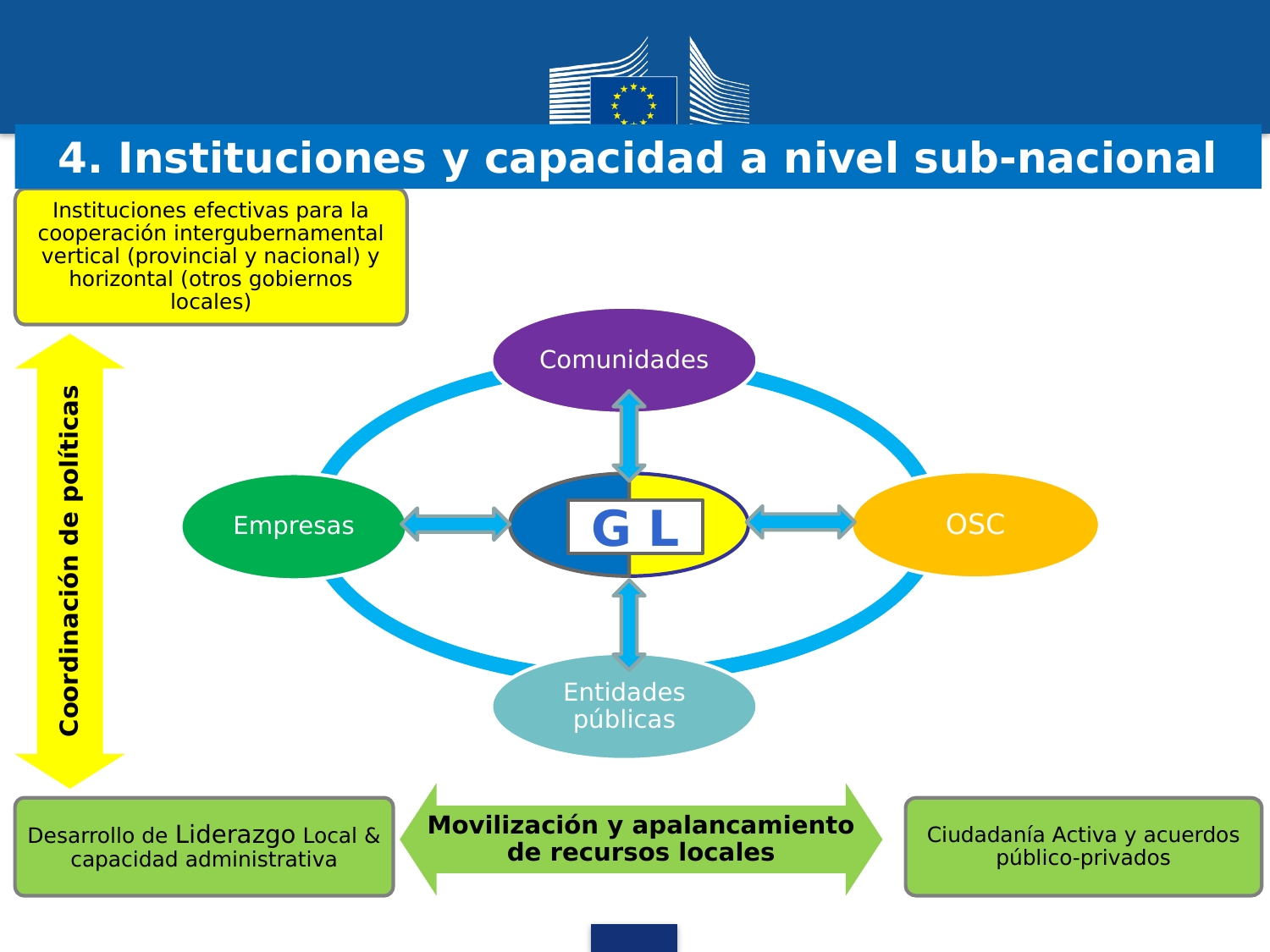

4. Instituciones y capacidad a nivel sub-nacional
Instituciones efectivas para la cooperación intergubernamental vertical (provincial y nacional) y horizontal (otros gobiernos locales)
Comunidades

OSC
Empresas

G L
Coordinación de políticas

Entidades públicas
Movilización y apalancamiento de recursos locales
Desarrollo de Liderazgo Local & capacidad administrativa
Ciudadanía Activa y acuerdos público-privados